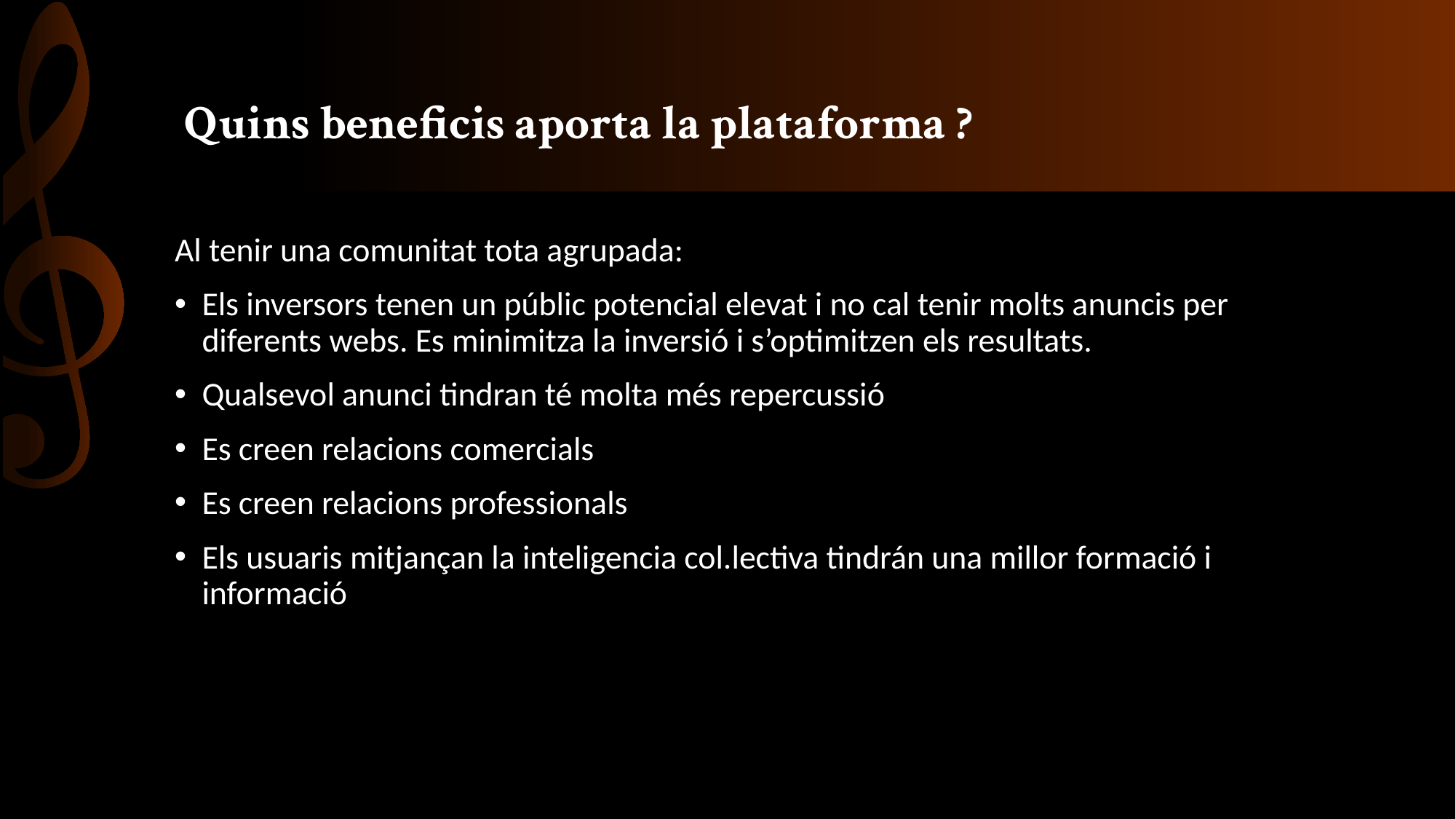

# Quins beneficis aporta la plataforma ?
Al tenir una comunitat tota agrupada:
Els inversors tenen un públic potencial elevat i no cal tenir molts anuncis per diferents webs. Es minimitza la inversió i s’optimitzen els resultats.
Qualsevol anunci tindran té molta més repercussió
Es creen relacions comercials
Es creen relacions professionals
Els usuaris mitjançan la inteligencia col.lectiva tindrán una millor formació i informació